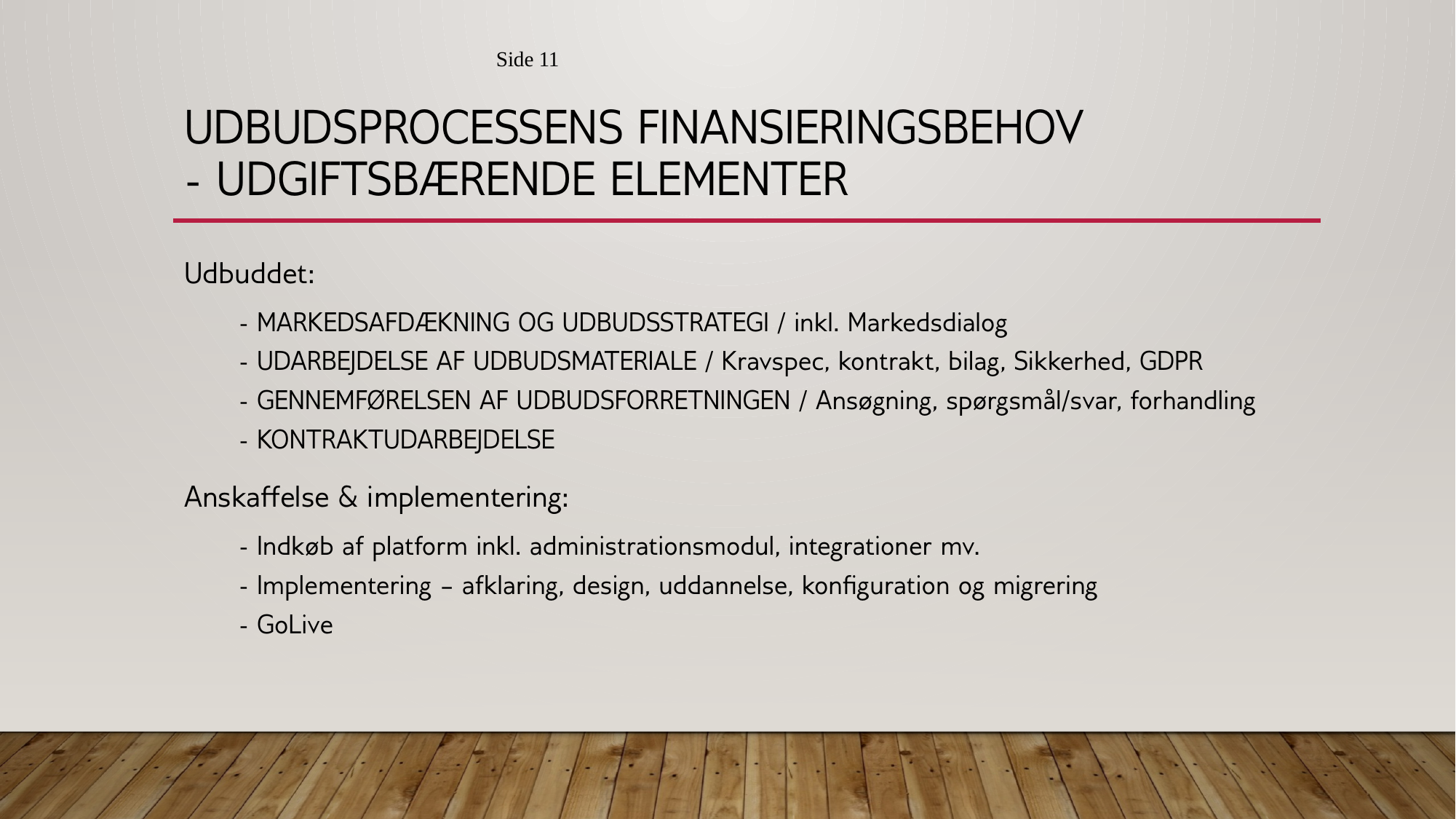

Side 11
# Udbudsprocessens Finansieringsbehov - Udgiftsbærende elementer
Udbuddet:
- MARKEDSAFDÆKNING OG UDBUDSSTRATEGI / inkl. Markedsdialog
- UDARBEJDELSE AF UDBUDSMATERIALE / Kravspec, kontrakt, bilag, Sikkerhed, GDPR
- GENNEMFØRELSEN AF UDBUDSFORRETNINGEN / Ansøgning, spørgsmål/svar, forhandling
- KONTRAKTUDARBEJDELSE
Anskaffelse & implementering:
- Indkøb af platform inkl. administrationsmodul, integrationer mv.
- Implementering – afklaring, design, uddannelse, konfiguration og migrering
- GoLive